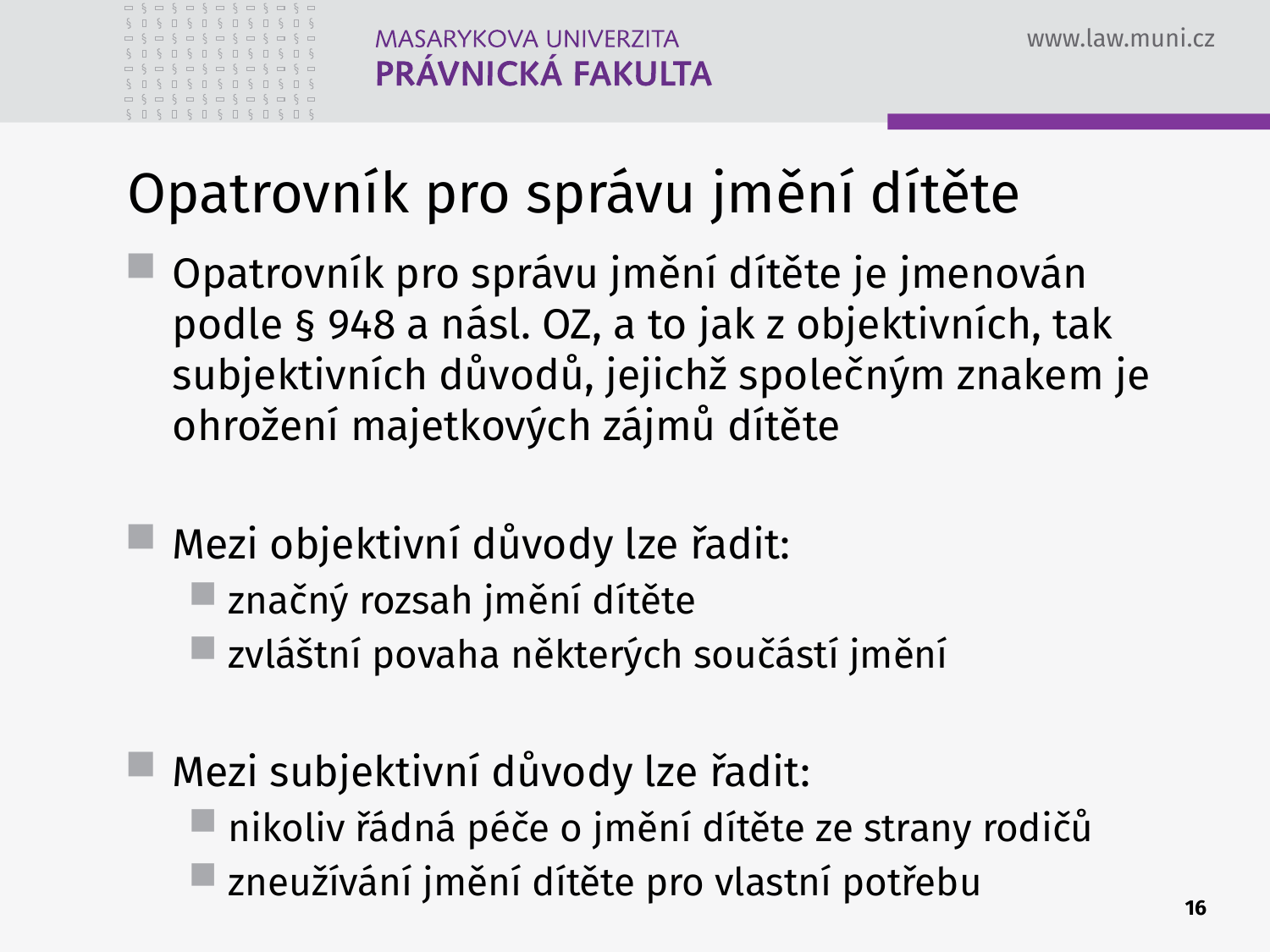

# Opatrovník pro správu jmění dítěte
Opatrovník pro správu jmění dítěte je jmenován podle § 948 a násl. OZ, a to jak z objektivních, tak subjektivních důvodů, jejichž společným znakem je ohrožení majetkových zájmů dítěte

Mezi objektivní důvody lze řadit:
značný rozsah jmění dítěte
zvláštní povaha některých součástí jmění

Mezi subjektivní důvody lze řadit:
nikoliv řádná péče o jmění dítěte ze strany rodičů
zneužívání jmění dítěte pro vlastní potřebu

16